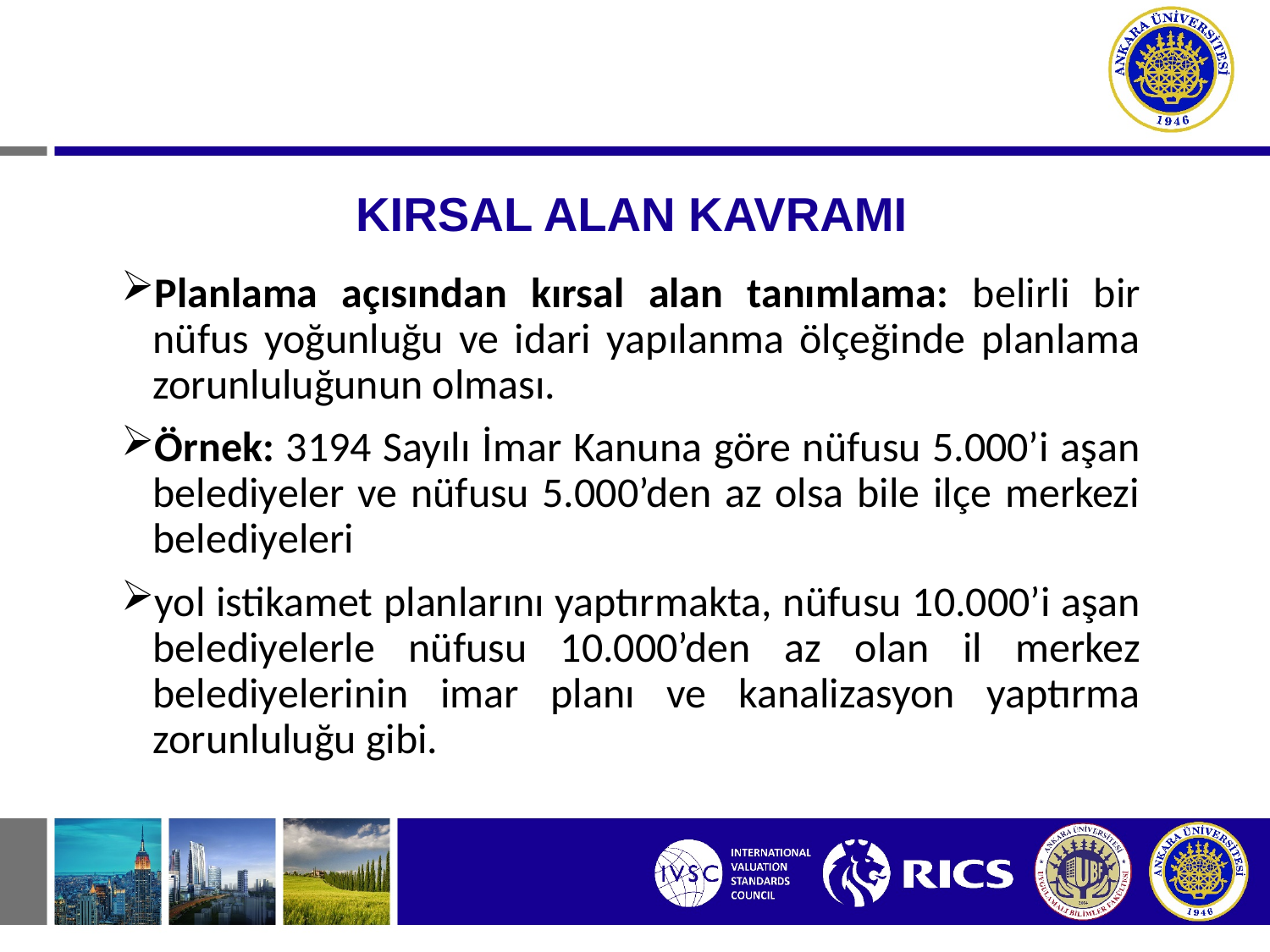

# KIRSAL ALAN KAVRAMI
Planlama açısından kırsal alan tanımlama: belirli bir nüfus yoğunluğu ve idari yapılanma ölçeğinde planlama zorunluluğunun olması.
Örnek: 3194 Sayılı İmar Kanuna göre nüfusu 5.000’i aşan belediyeler ve nüfusu 5.000’den az olsa bile ilçe merkezi belediyeleri
yol istikamet planlarını yaptırmakta, nüfusu 10.000’i aşan belediyelerle nüfusu 10.000’den az olan il merkez belediyelerinin imar planı ve kanalizasyon yaptırma zorunluluğu gibi.